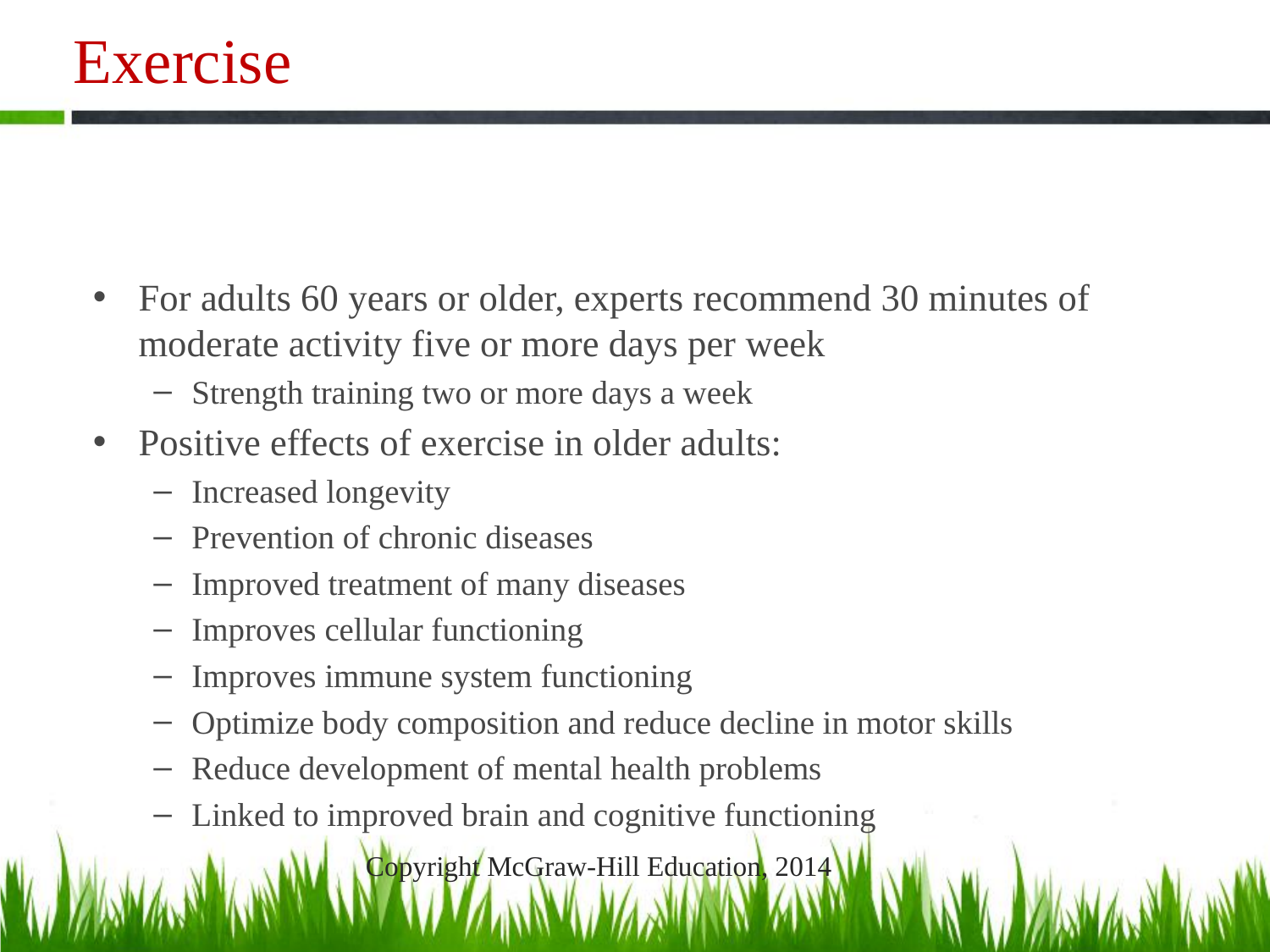

# Exercise
For adults 60 years or older, experts recommend 30 minutes of moderate activity five or more days per week
Strength training two or more days a week
Positive effects of exercise in older adults:
Increased longevity
Prevention of chronic diseases
Improved treatment of many diseases
Improves cellular functioning
Improves immune system functioning
Optimize body composition and reduce decline in motor skills
Reduce development of mental health problems
Linked to improved brain and cognitive functioning

Copyright McGraw-Hill Education, 2014